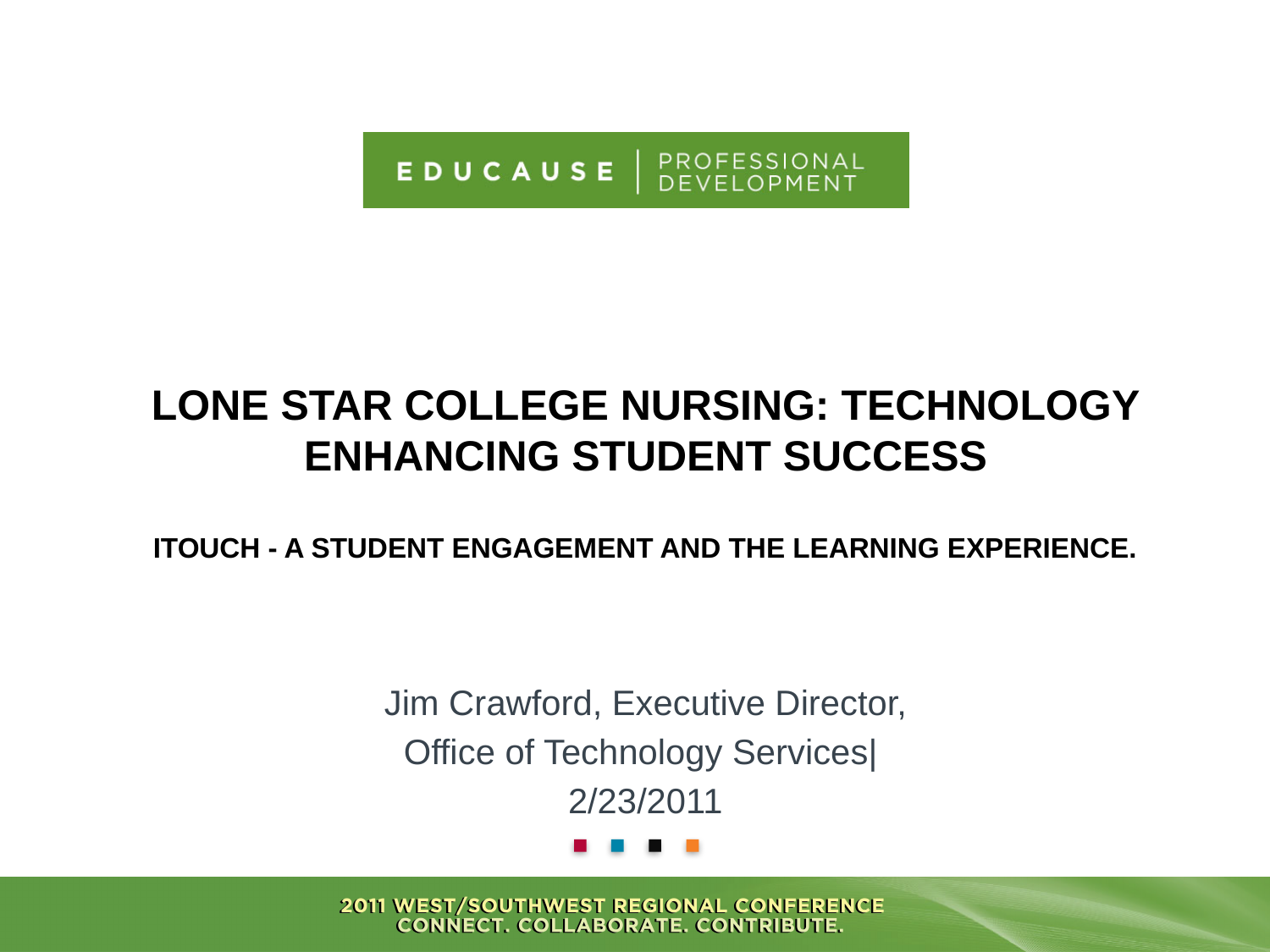

# Lone Star College Nursing: Technology Enhancing Student Success ITOUCH - A Student Engagement and the Learning Experience.
Jim Crawford, Executive Director,
 Office of Technology Services|
2/23/2011